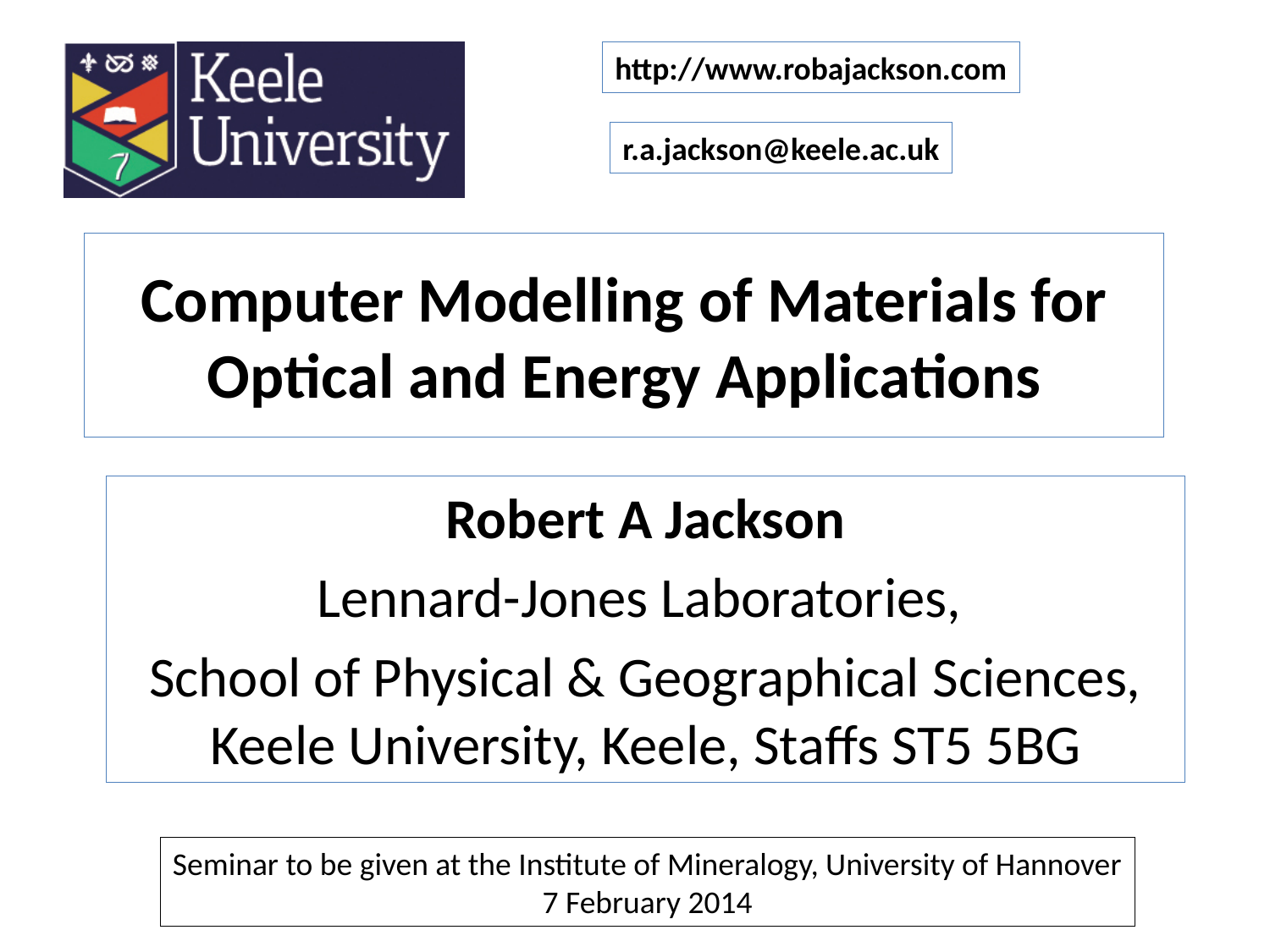

http://www.robajackson.com
r.a.jackson@keele.ac.uk
# Computer Modelling of Materials for Optical and Energy Applications
Robert A Jackson
Lennard-Jones Laboratories,
School of Physical & Geographical Sciences, Keele University, Keele, Staffs ST5 5BG
Seminar to be given at the Institute of Mineralogy, University of Hannover
7 February 2014